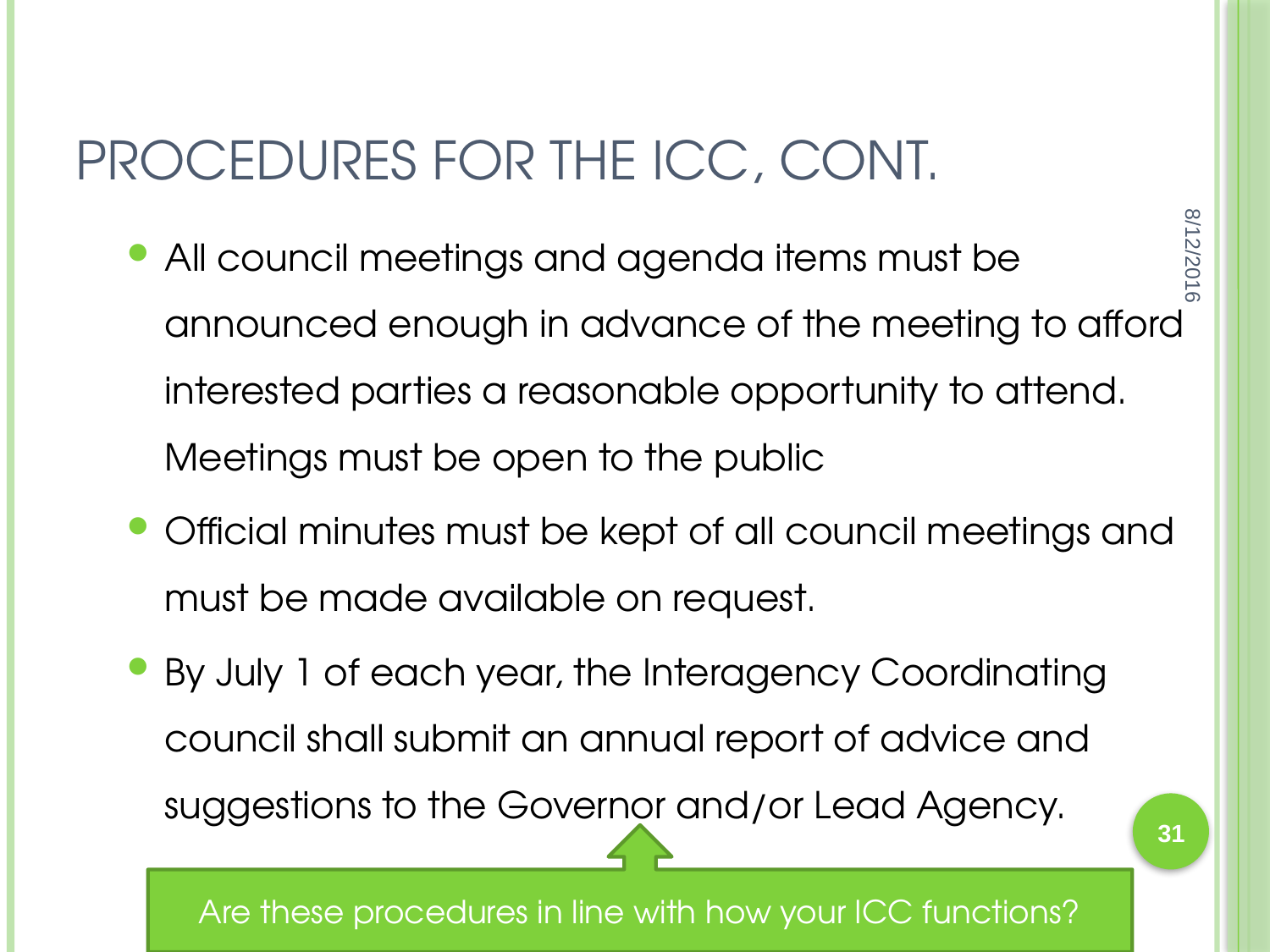

# Procedures for the ICC, cont.
8/12/2016
All council meetings and agenda items must be announced enough in advance of the meeting to afford interested parties a reasonable opportunity to attend. Meetings must be open to the public
Official minutes must be kept of all council meetings and must be made available on request.
By July 1 of each year, the Interagency Coordinating council shall submit an annual report of advice and suggestions to the Governor and/or Lead Agency.
31
Are these procedures in line with how your ICC functions?